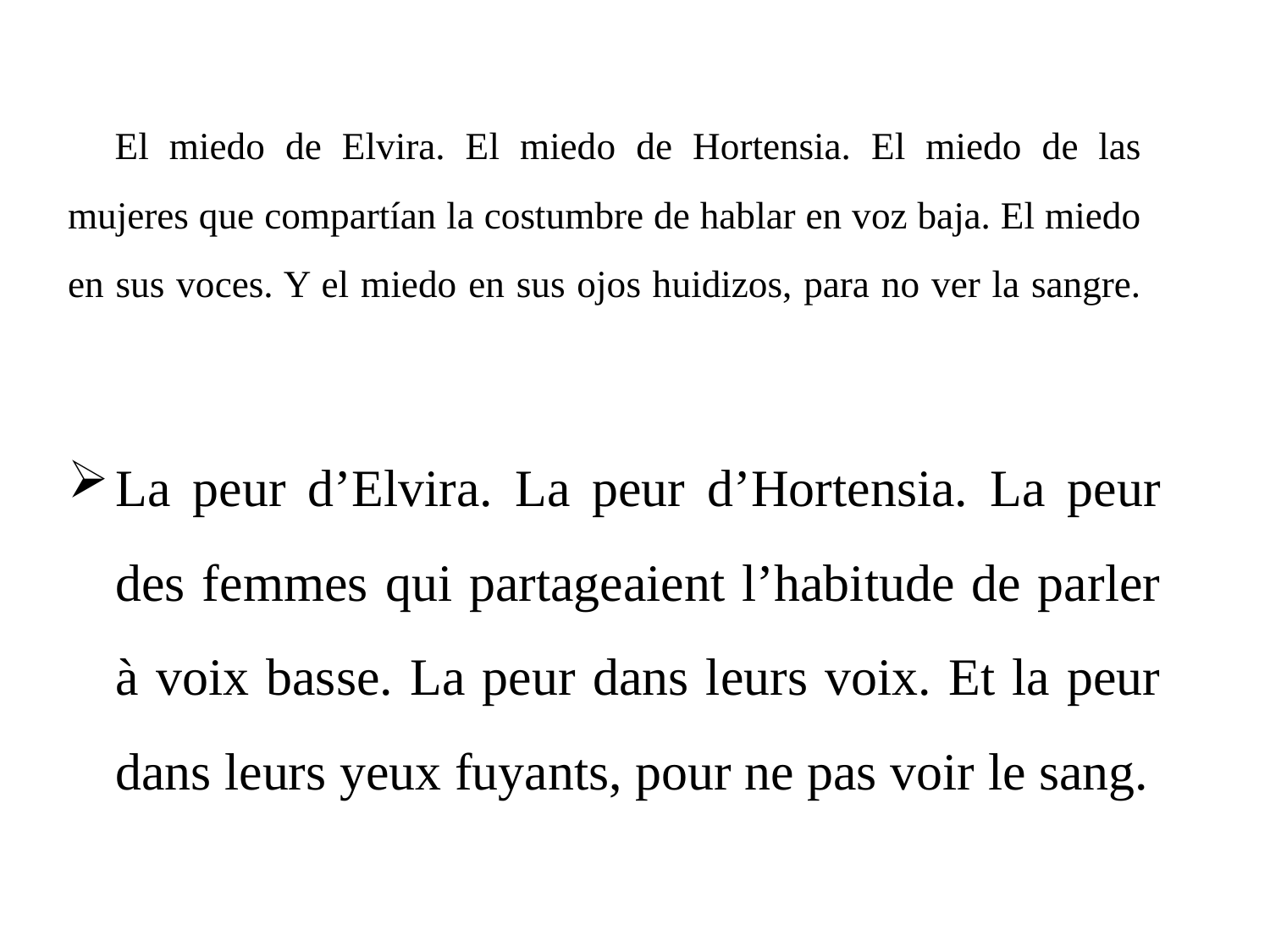

# El miedo de Elvira. El miedo de Hortensia. El miedo de las mujeres que compartían la costumbre de hablar en voz baja. El miedo en sus voces. Y el miedo en sus ojos huidizos, para no ver la sangre.
La peur d’Elvira. La peur d’Hortensia. La peur des femmes qui partageaient l’habitude de parler à voix basse. La peur dans leurs voix. Et la peur dans leurs yeux fuyants, pour ne pas voir le sang.